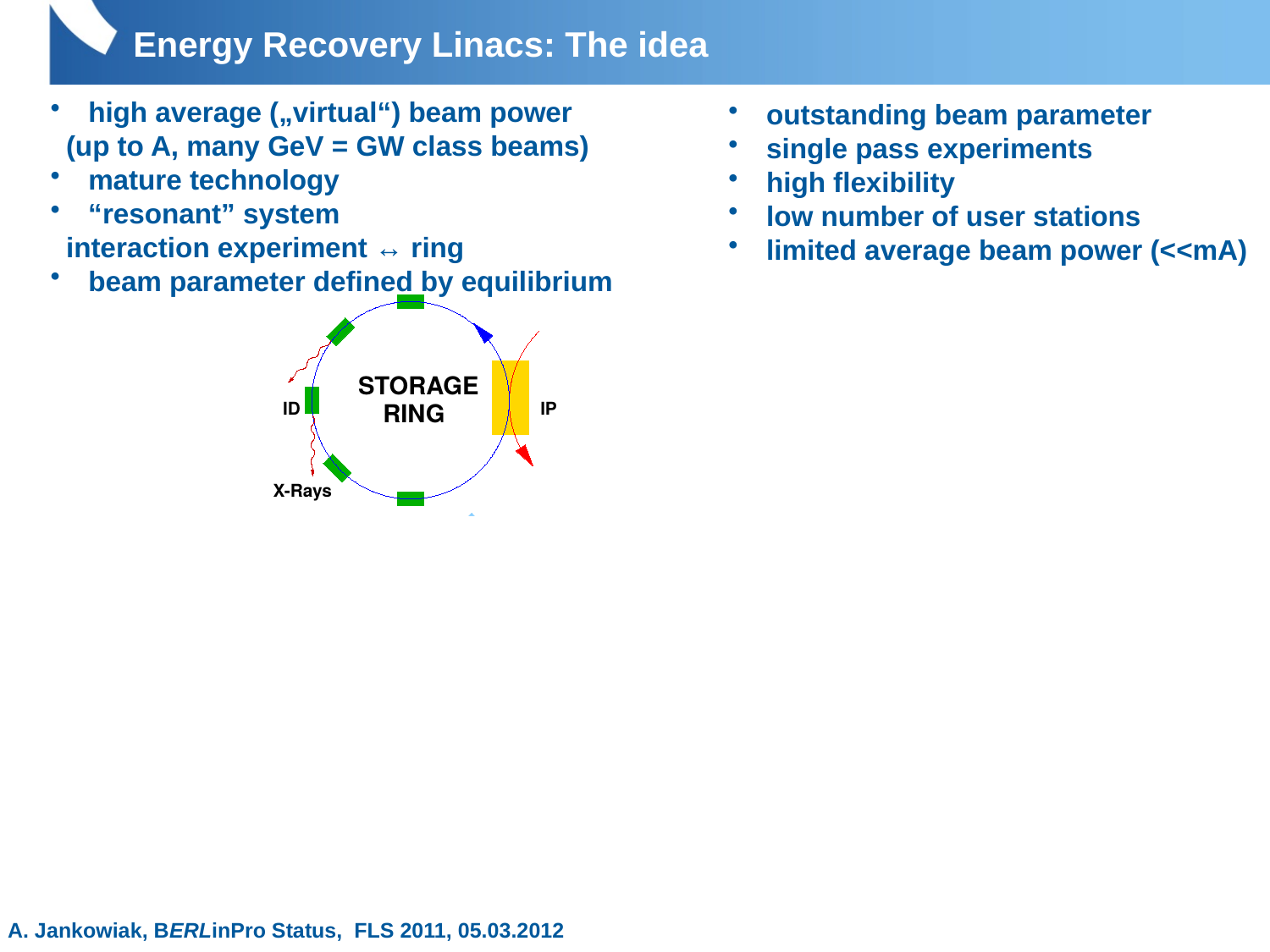

Energy Recovery Linacs: The idea
 high average („virtual“) beam power
  (up to A, many GeV = GW class beams)
 mature technology
 “resonant” system
  interaction experiment ↔ ring
 beam parameter defined by equilibrium
 outstanding beam parameter
 single pass experiments
 high flexibility
 low number of user stations
 limited average beam power (<<mA)

ENERGY RECOVERY LINAC

IP

ID

Main Linac
X-Rays

Source
Dump

LINEAR ACCELERATOR
ID
X-Rays

Source

IP

STORAGE

ID
IP
RING

X-Rays

high average beam power for single pass “experiments”
excellent beam parameters, high flexibility, multi user facility